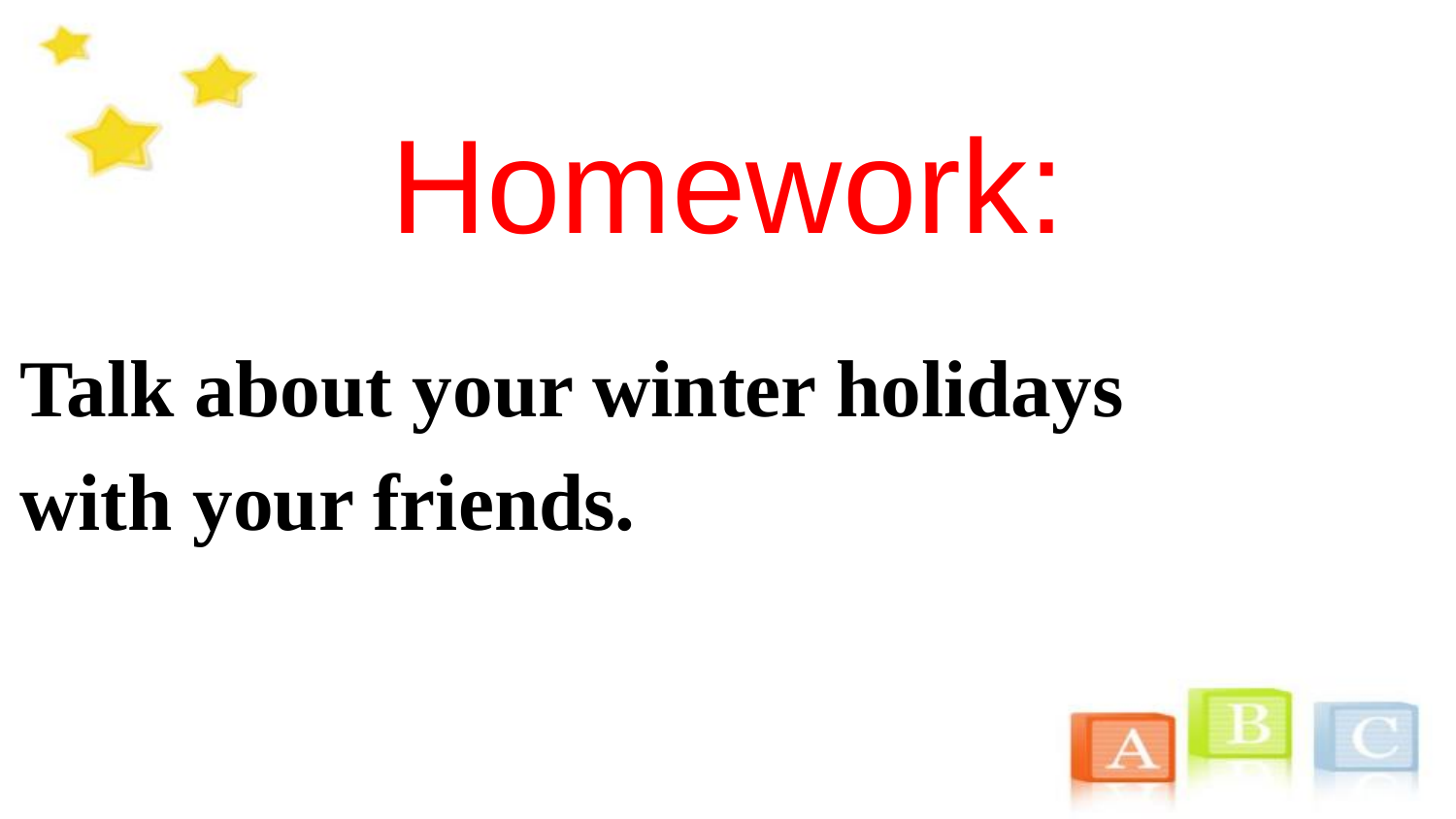

# Homework:
Talk about your winter holidays
with your friends.